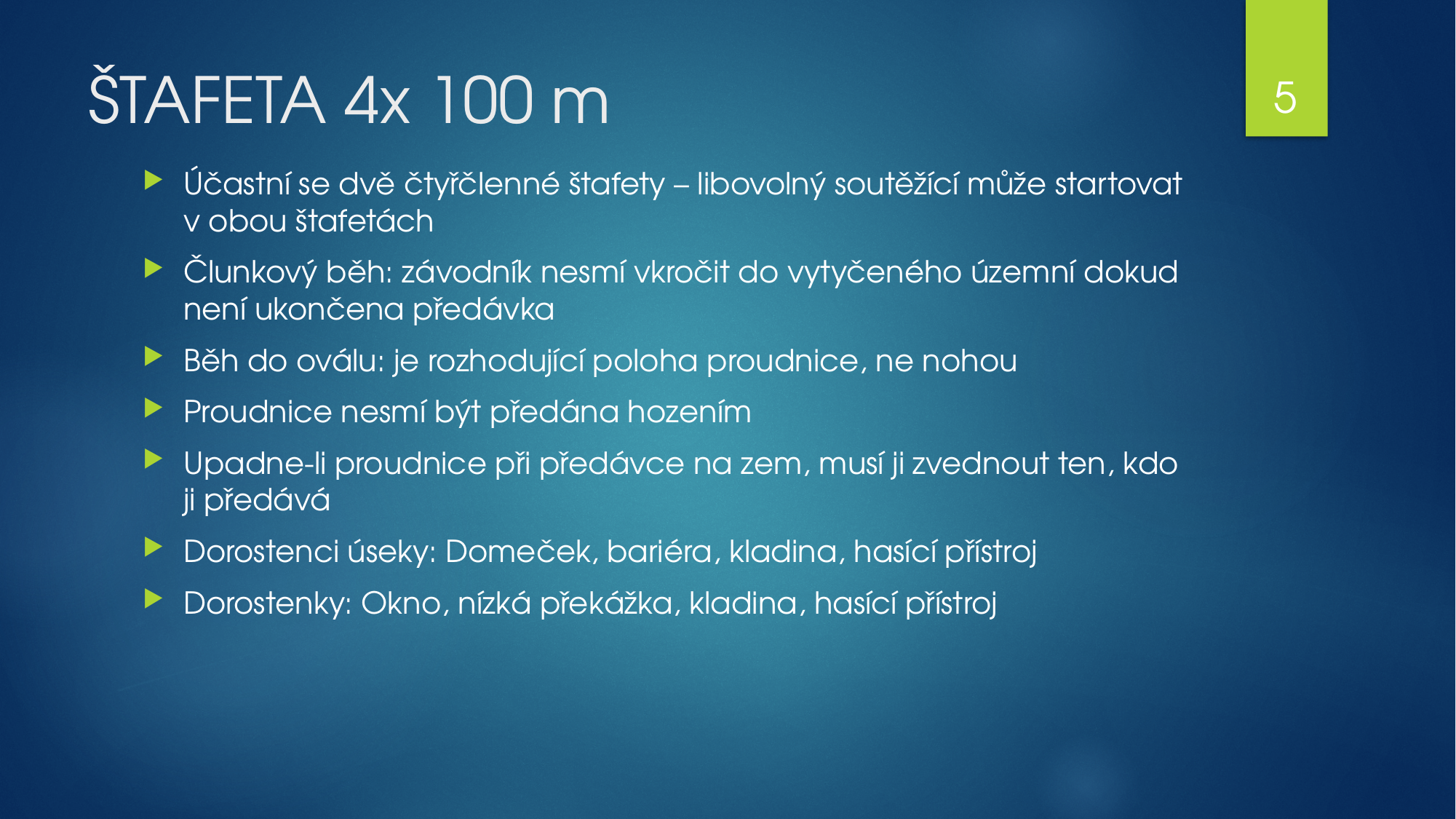

5
# ŠTAFETA 4x 100 m
Účastní se dvě čtyřčlenné štafety – libovolný soutěžící může startovat v obou štafetách
Člunkový běh: závodník nesmí vkročit do vytyčeného územní dokud není ukončena předávka
Běh do oválu: je rozhodující poloha proudnice, ne nohou
Proudnice nesmí být předána hozením
Upadne-li proudnice při předávce na zem, musí ji zvednout ten, kdo ji předává
Dorostenci úseky: Domeček, bariéra, kladina, hasící přístroj
Dorostenky: Okno, nízká překážka, kladina, hasící přístroj